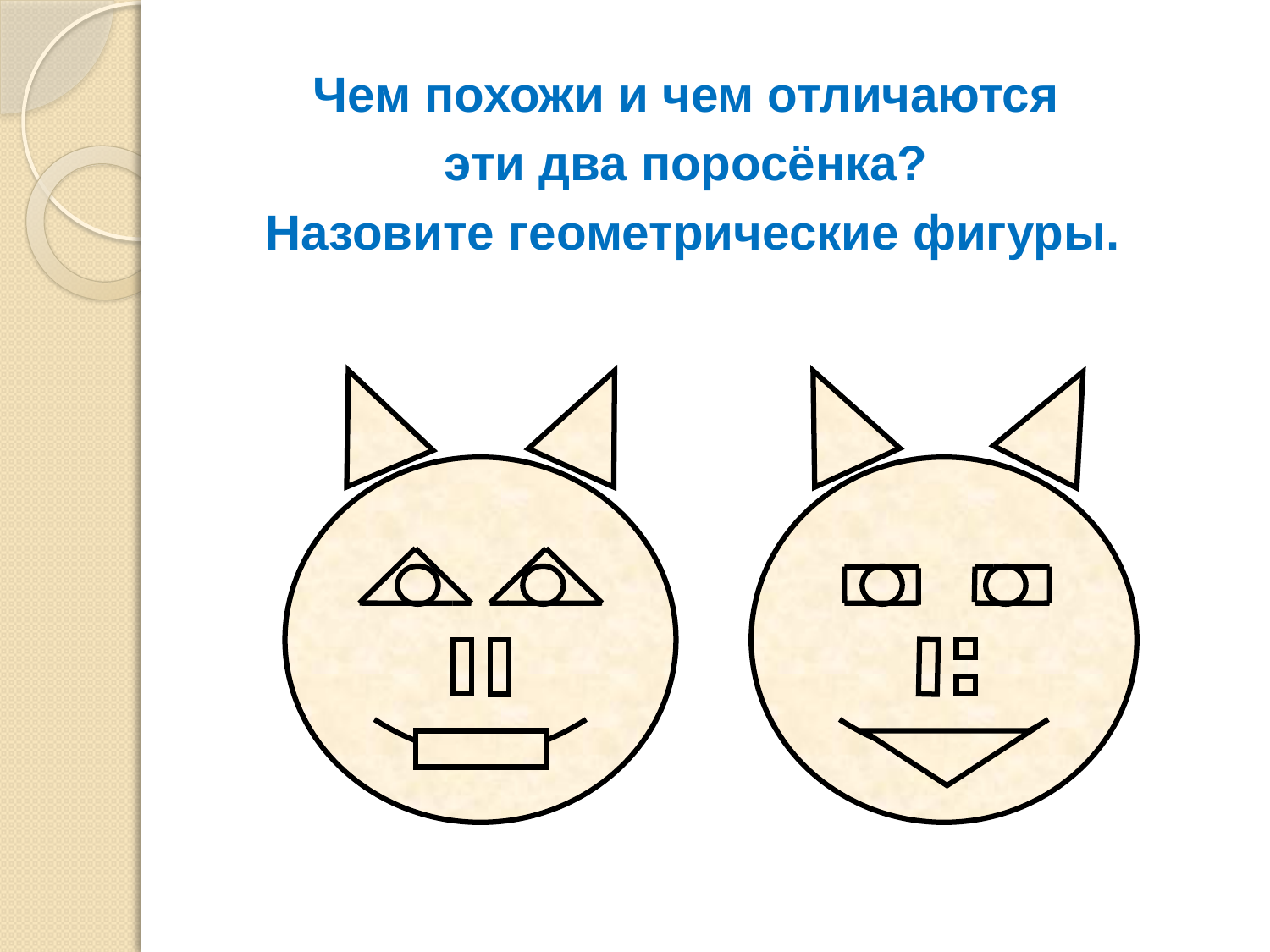

Чем похожи и чем отличаются
эти два поросёнка?
Назовите геометрические фигуры.